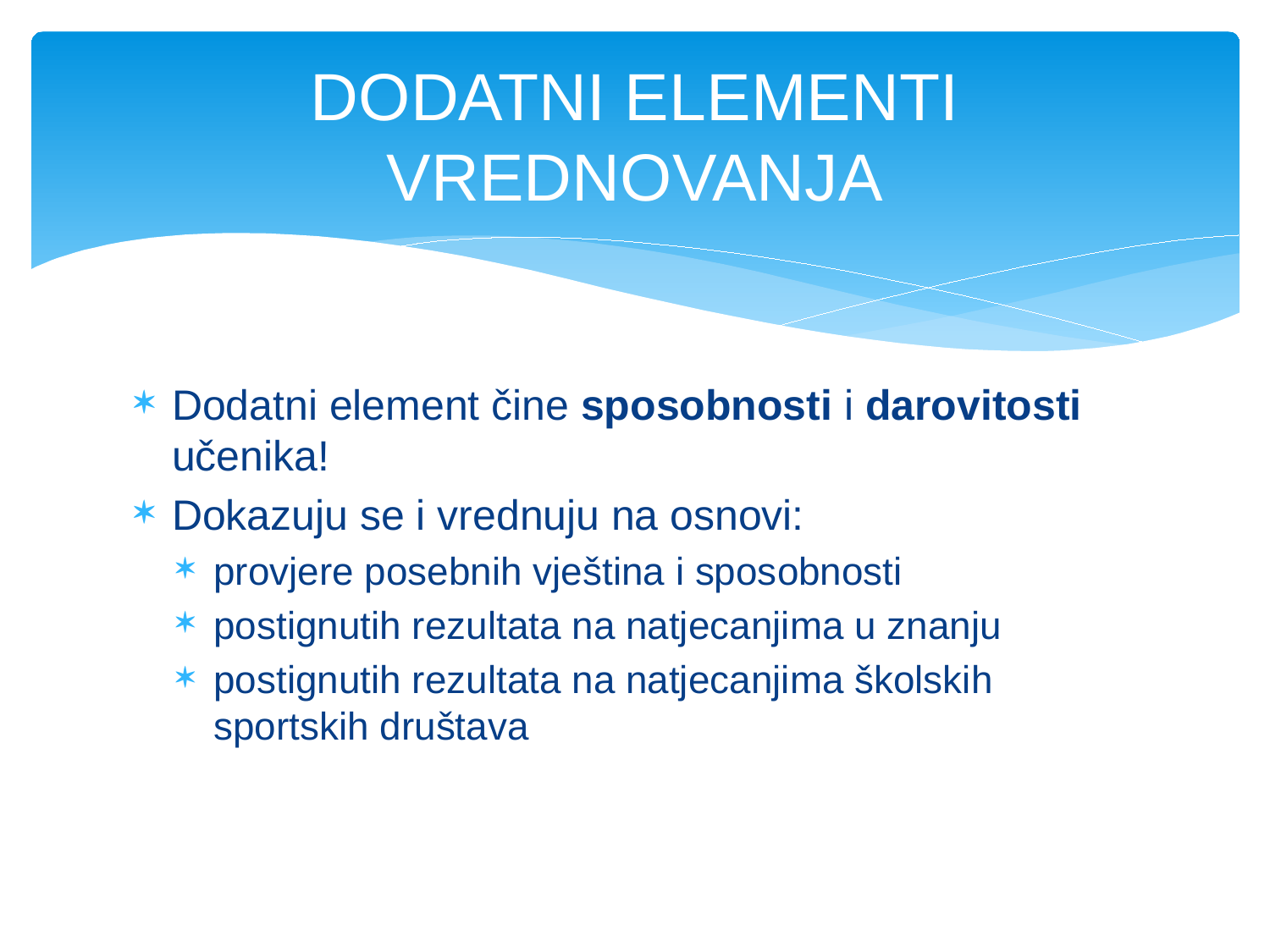

# DODATNI ELEMENTI VREDNOVANJA
Dodatni element čine sposobnosti i darovitosti učenika!
Dokazuju se i vrednuju na osnovi:
provjere posebnih vještina i sposobnosti
postignutih rezultata na natjecanjima u znanju
postignutih rezultata na natjecanjima školskih sportskih društava